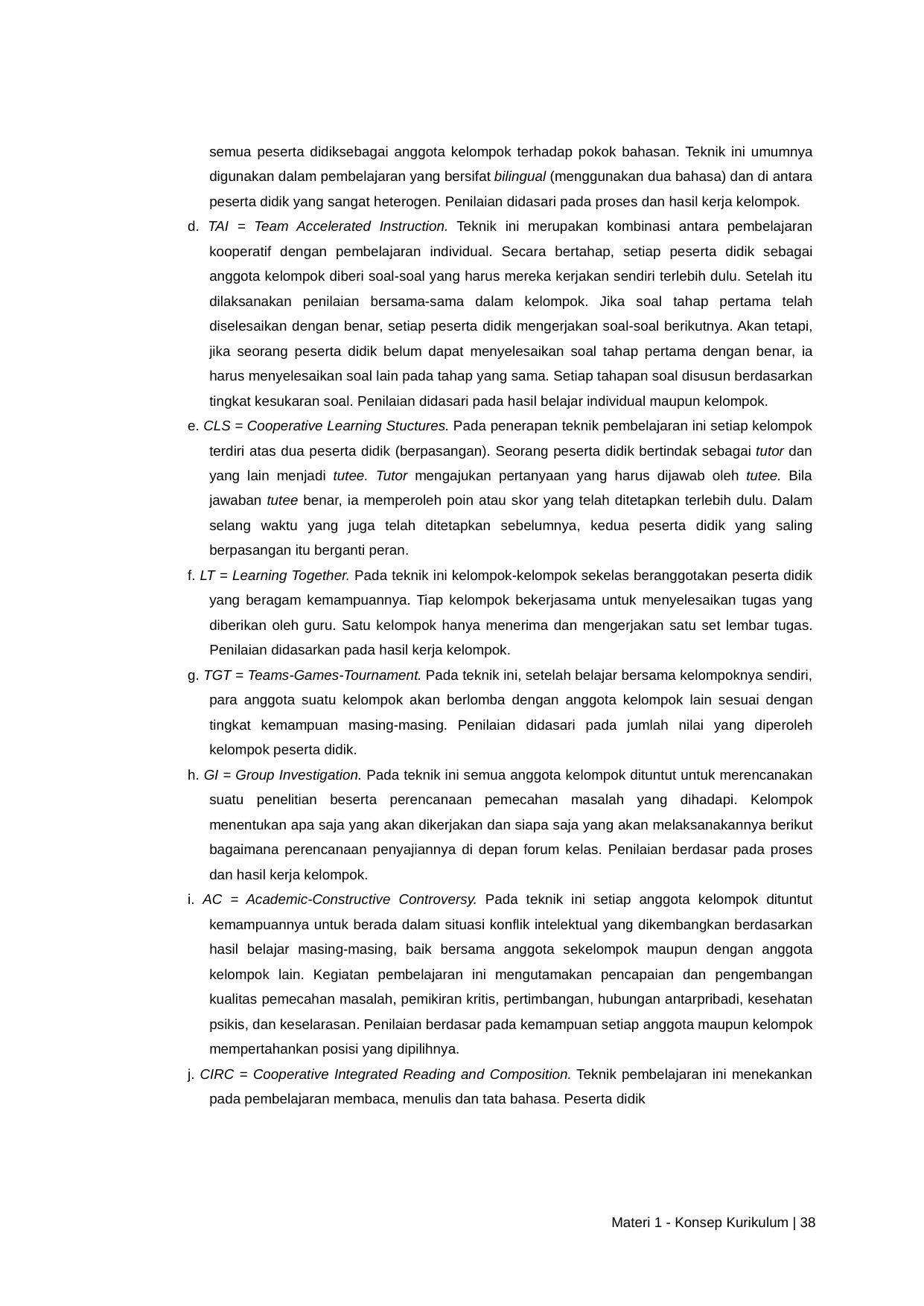

semua peserta didiksebagai anggota kelompok terhadap pokok bahasan. Teknik ini umumnya digunakan dalam pembelajaran yang bersifat bilingual (menggunakan dua bahasa) dan di antara peserta didik yang sangat heterogen. Penilaian didasari pada proses dan hasil kerja kelompok.
d. TAI = Team Accelerated Instruction. Teknik ini merupakan kombinasi antara pembelajaran kooperatif dengan pembelajaran individual. Secara bertahap, setiap peserta didik sebagai anggota kelompok diberi soal-soal yang harus mereka kerjakan sendiri terlebih dulu. Setelah itu dilaksanakan penilaian bersama-sama dalam kelompok. Jika soal tahap pertama telah diselesaikan dengan benar, setiap peserta didik mengerjakan soal-soal berikutnya. Akan tetapi, jika seorang peserta didik belum dapat menyelesaikan soal tahap pertama dengan benar, ia harus menyelesaikan soal lain pada tahap yang sama. Setiap tahapan soal disusun berdasarkan tingkat kesukaran soal. Penilaian didasari pada hasil belajar individual maupun kelompok.
e. CLS = Cooperative Learning Stuctures. Pada penerapan teknik pembelajaran ini setiap kelompok terdiri atas dua peserta didik (berpasangan). Seorang peserta didik bertindak sebagai tutor dan yang lain menjadi tutee. Tutor mengajukan pertanyaan yang harus dijawab oleh tutee. Bila jawaban tutee benar, ia memperoleh poin atau skor yang telah ditetapkan terlebih dulu. Dalam selang waktu yang juga telah ditetapkan sebelumnya, kedua peserta didik yang saling berpasangan itu berganti peran.
f. LT = Learning Together. Pada teknik ini kelompok-kelompok sekelas beranggotakan peserta didik yang beragam kemampuannya. Tiap kelompok bekerjasama untuk menyelesaikan tugas yang diberikan oleh guru. Satu kelompok hanya menerima dan mengerjakan satu set lembar tugas. Penilaian didasarkan pada hasil kerja kelompok.
g. TGT = Teams-Games-Tournament. Pada teknik ini, setelah belajar bersama kelompoknya sendiri, para anggota suatu kelompok akan berlomba dengan anggota kelompok lain sesuai dengan tingkat kemampuan masing-masing. Penilaian didasari pada jumlah nilai yang diperoleh kelompok peserta didik.
h. GI = Group Investigation. Pada teknik ini semua anggota kelompok dituntut untuk merencanakan suatu penelitian beserta perencanaan pemecahan masalah yang dihadapi. Kelompok menentukan apa saja yang akan dikerjakan dan siapa saja yang akan melaksanakannya berikut bagaimana perencanaan penyajiannya di depan forum kelas. Penilaian berdasar pada proses dan hasil kerja kelompok.
i. AC = Academic-Constructive Controversy. Pada teknik ini setiap anggota kelompok dituntut kemampuannya untuk berada dalam situasi konflik intelektual yang dikembangkan berdasarkan hasil belajar masing-masing, baik bersama anggota sekelompok maupun dengan anggota kelompok lain. Kegiatan pembelajaran ini mengutamakan pencapaian dan pengembangan kualitas pemecahan masalah, pemikiran kritis, pertimbangan, hubungan antarpribadi, kesehatan psikis, dan keselarasan. Penilaian berdasar pada kemampuan setiap anggota maupun kelompok mempertahankan posisi yang dipilihnya.
j. CIRC = Cooperative Integrated Reading and Composition. Teknik pembelajaran ini menekankan pada pembelajaran membaca, menulis dan tata bahasa. Peserta didik
Materi 1 - Konsep Kurikulum | 38